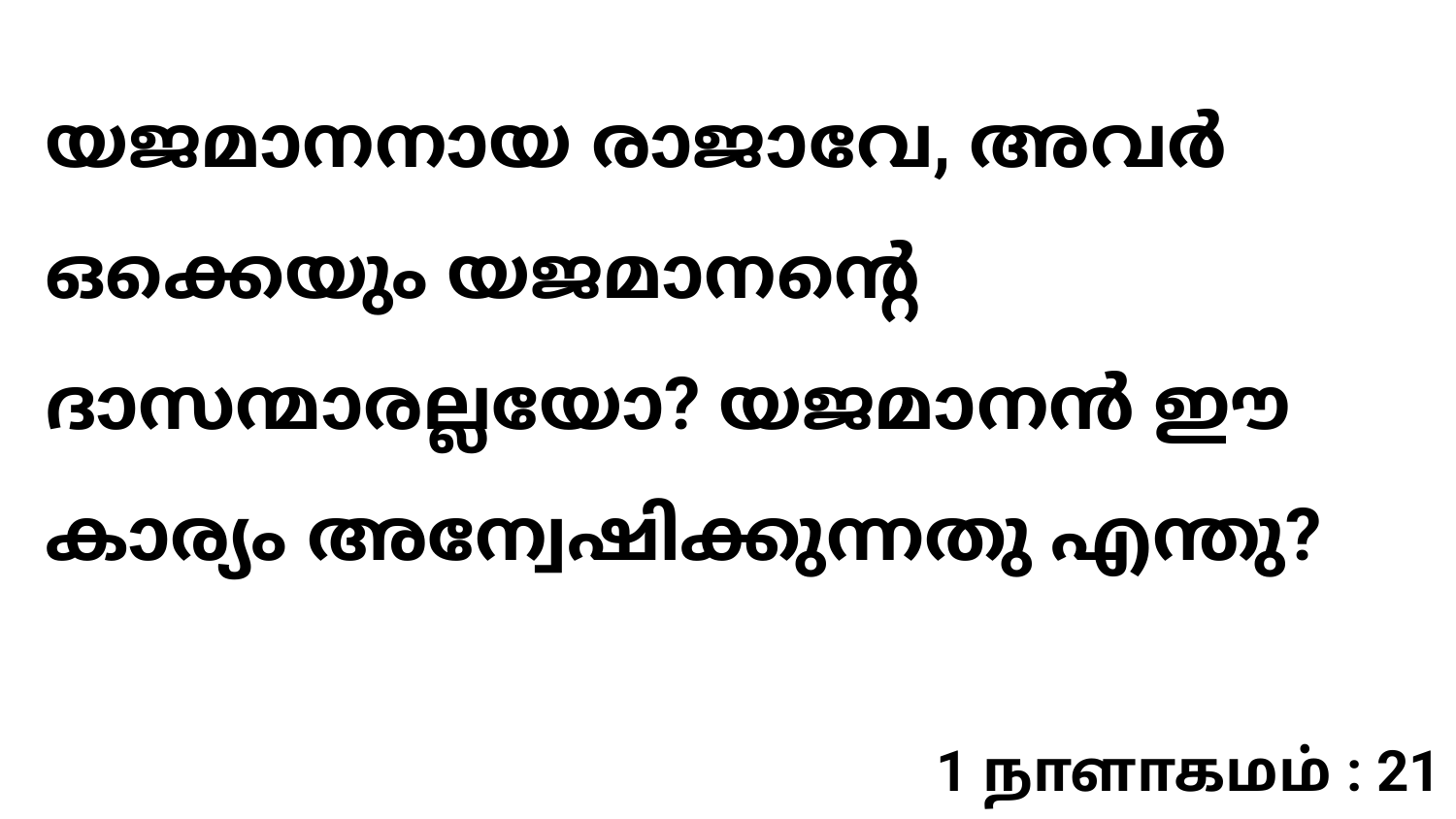

യജമാനനായ രാജാവേ, അവര്‍ ഒക്കെയും യജമാനന്റെ ദാസന്മാരല്ലയോ? യജമാനന്‍ ഈ കാര്യം അന്വേഷിക്കുന്നതു എന്തു?
1 நாளாகமம் : 21